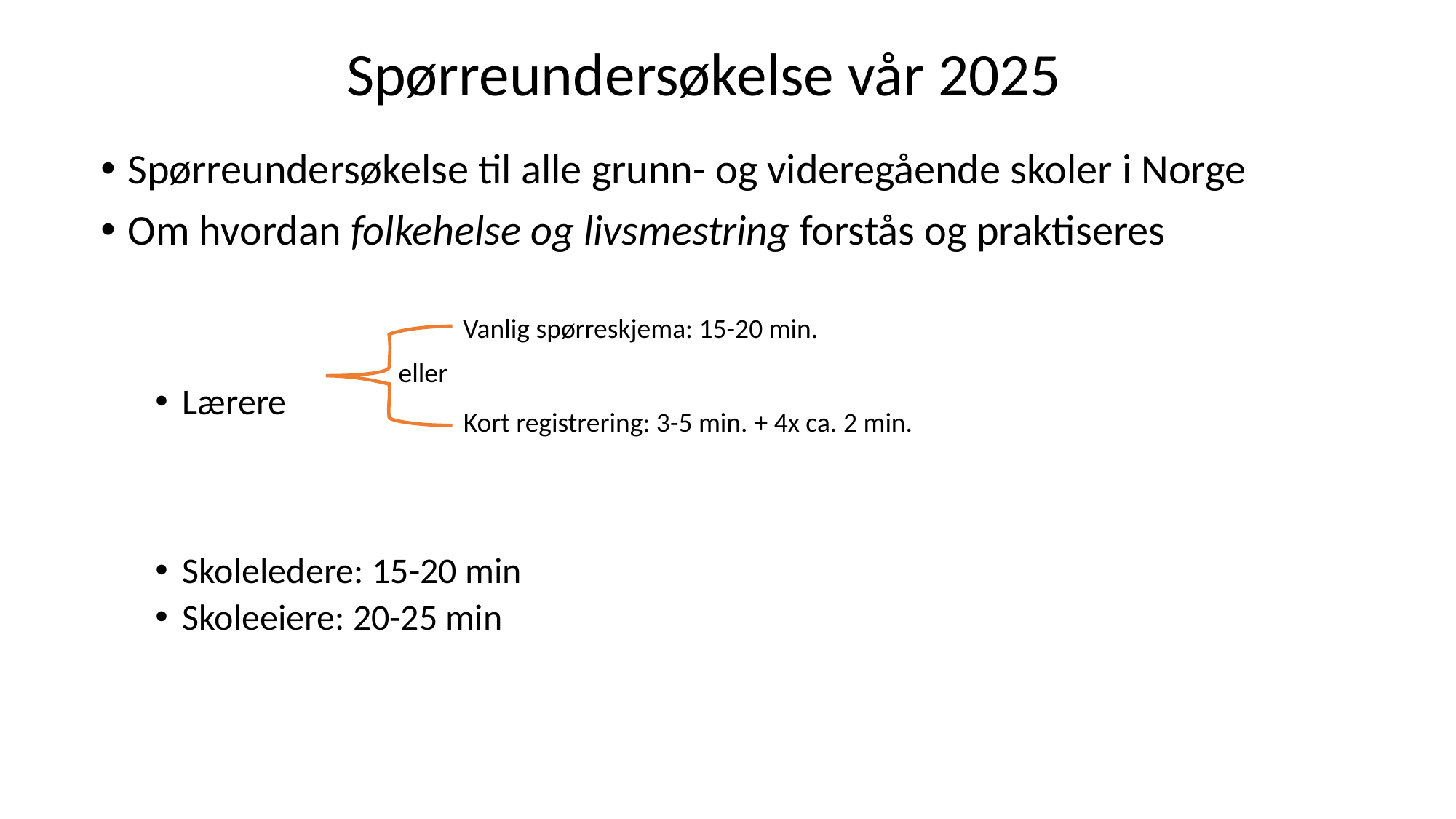

Spørreundersøkelse vår 2025
Spørreundersøkelse til alle grunn- og videregående skoler i Norge
Om hvordan folkehelse og livsmestring forstås og praktiseres

Lærere

Skoleledere: 15-20 min
Skoleeiere: 20-25 min

Vanlig spørreskjema: 15-20 min.

eller
Kort registrering: 3-5 min. + 4x ca. 2 min.